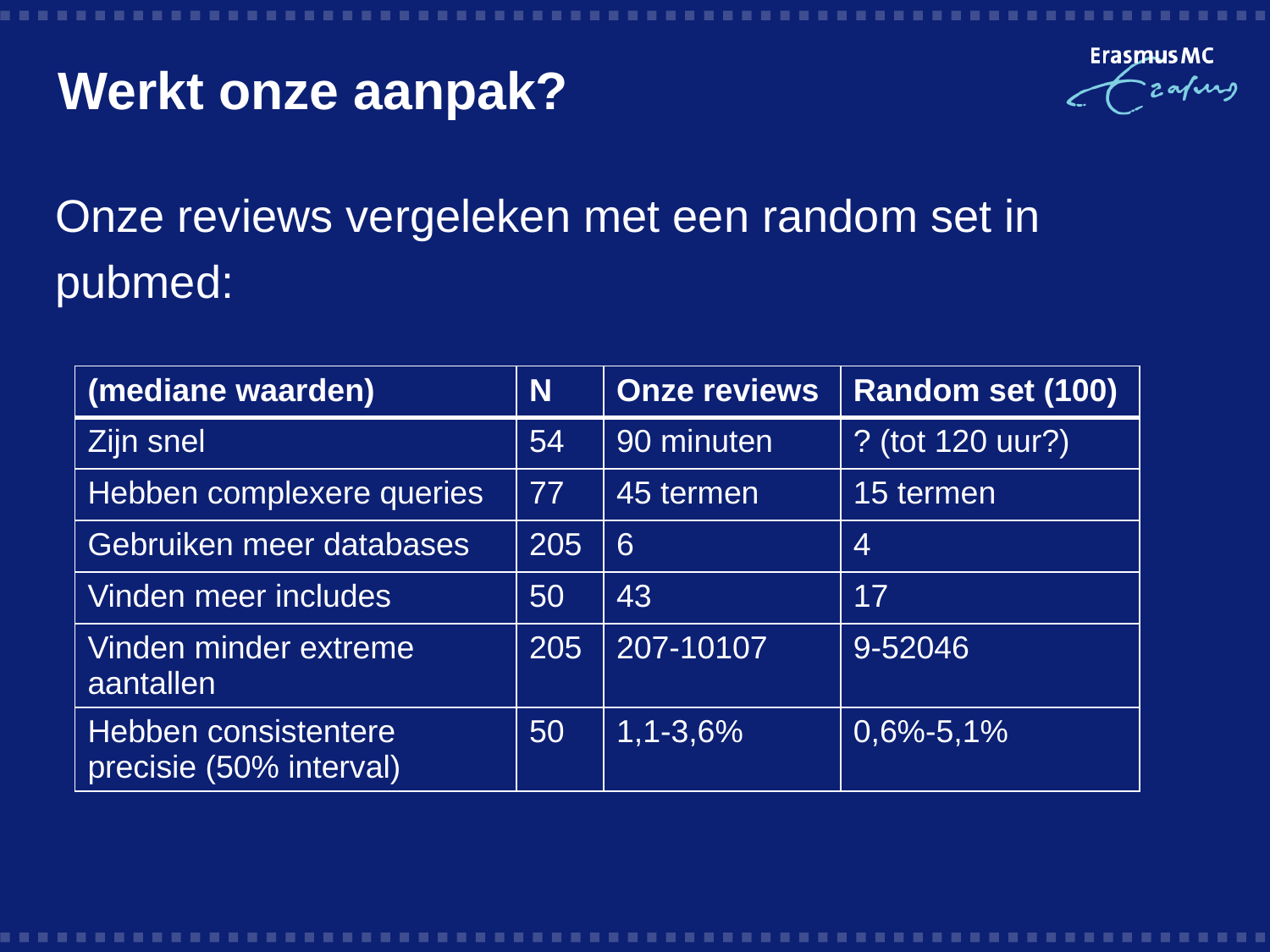

# Werkt onze aanpak?
Onze reviews vergeleken met een random set in pubmed:

| (mediane waarden) | N | Onze reviews | Random set (100) |
| --- | --- | --- | --- |
| Zijn snel | 54 | 90 minuten | ? (tot 120 uur?) |
| Hebben complexere queries | 77 | 45 termen | 15 termen |
| Gebruiken meer databases | 205 | 6 | 4 |
| Vinden meer includes | 50 | 43 | 17 |
| Vinden minder extreme aantallen | 205 | 207-10107 | 9-52046 |
| Hebben consistentere precisie (50% interval) | 50 | 1,1-3,6% | 0,6%-5,1% |